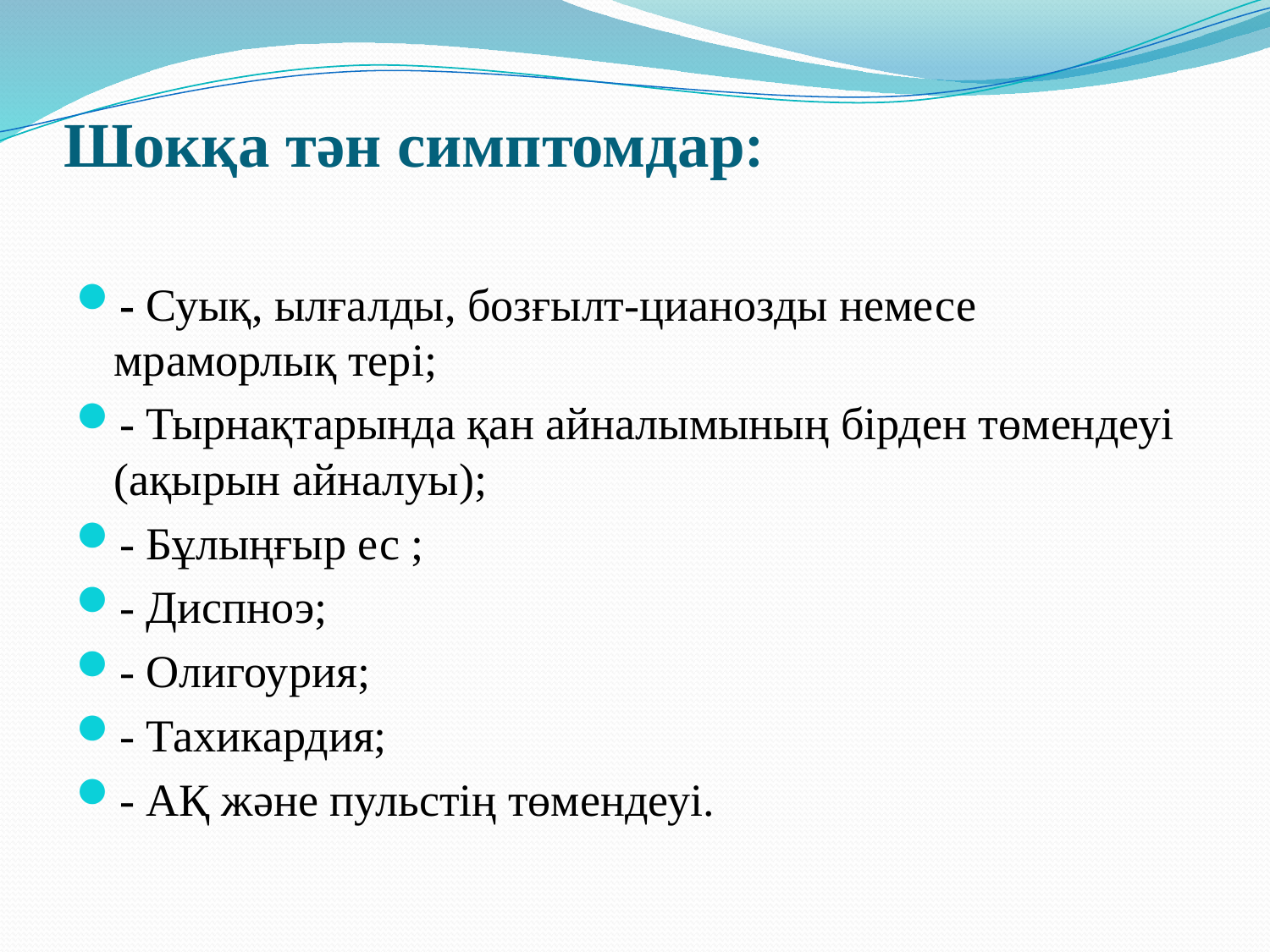

# Шокқа тəн симптомдар:
- Суық, ылғалды, бозғылт-цианозды немесе мраморлық тері;
- Тырнақтарында қан айналымының бірден төмендеуі (ақырын айналуы);
- Бұлыңғыр ес ;
- Диспноэ;
- Олигоурия;
- Тахикардия;
- АҚ жəне пульстің төмендеуі.